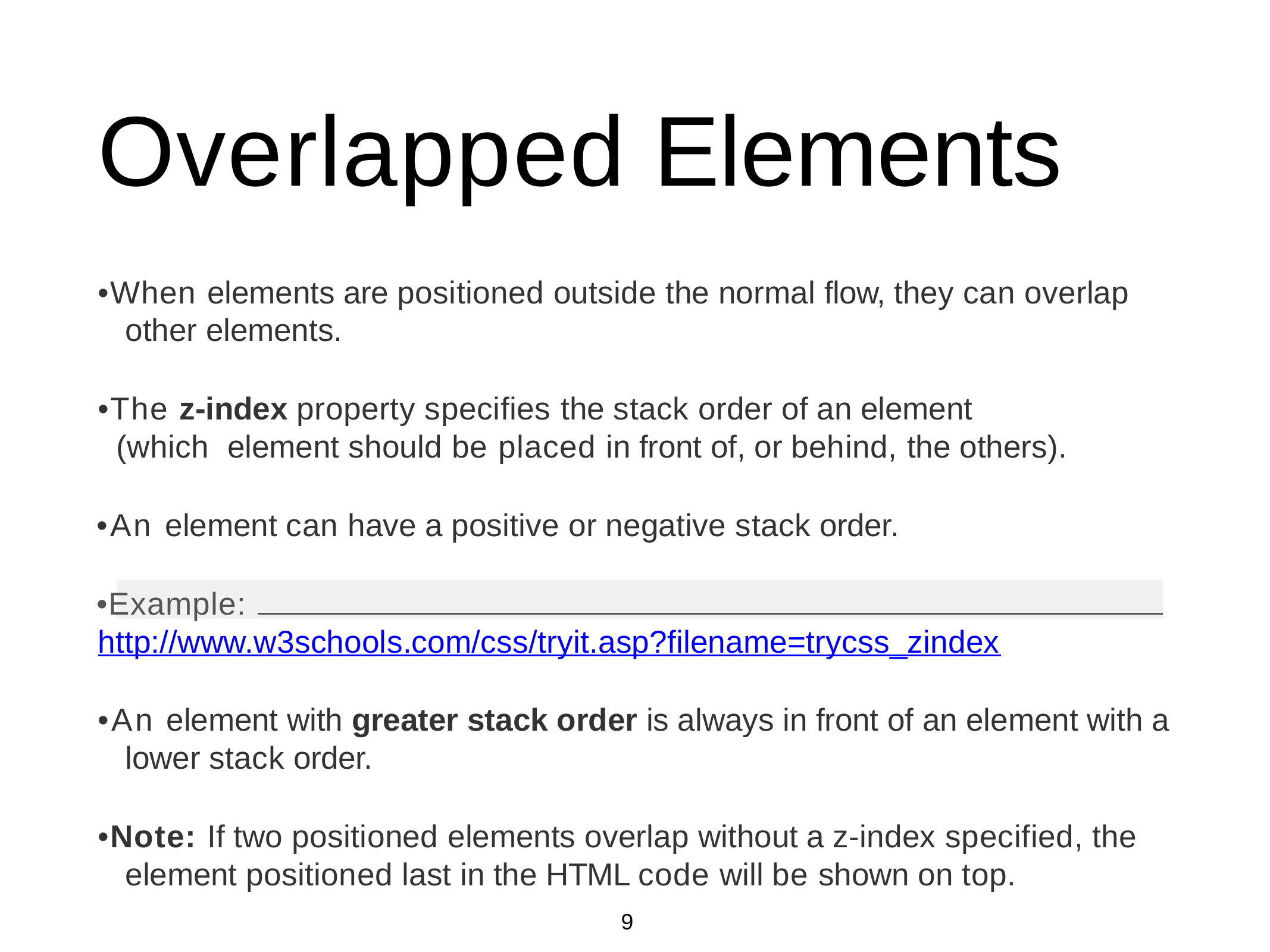

# Overlapped Elements
•When elements are positioned outside the normal flow, they can overlap  other elements.

•The z-index property specifies the stack order of an element (which  element should be placed in front of, or behind, the others).

•An element can have a positive or negative stack order.

•Example: http://www.w3schools.com/css/tryit.asp?filename=trycss_zindex

•An element with greater stack order is always in front of an element with a  lower stack order.

•Note: If two positioned elements overlap without a z-index specified, the  element positioned last in the HTML code will be shown on top.

9